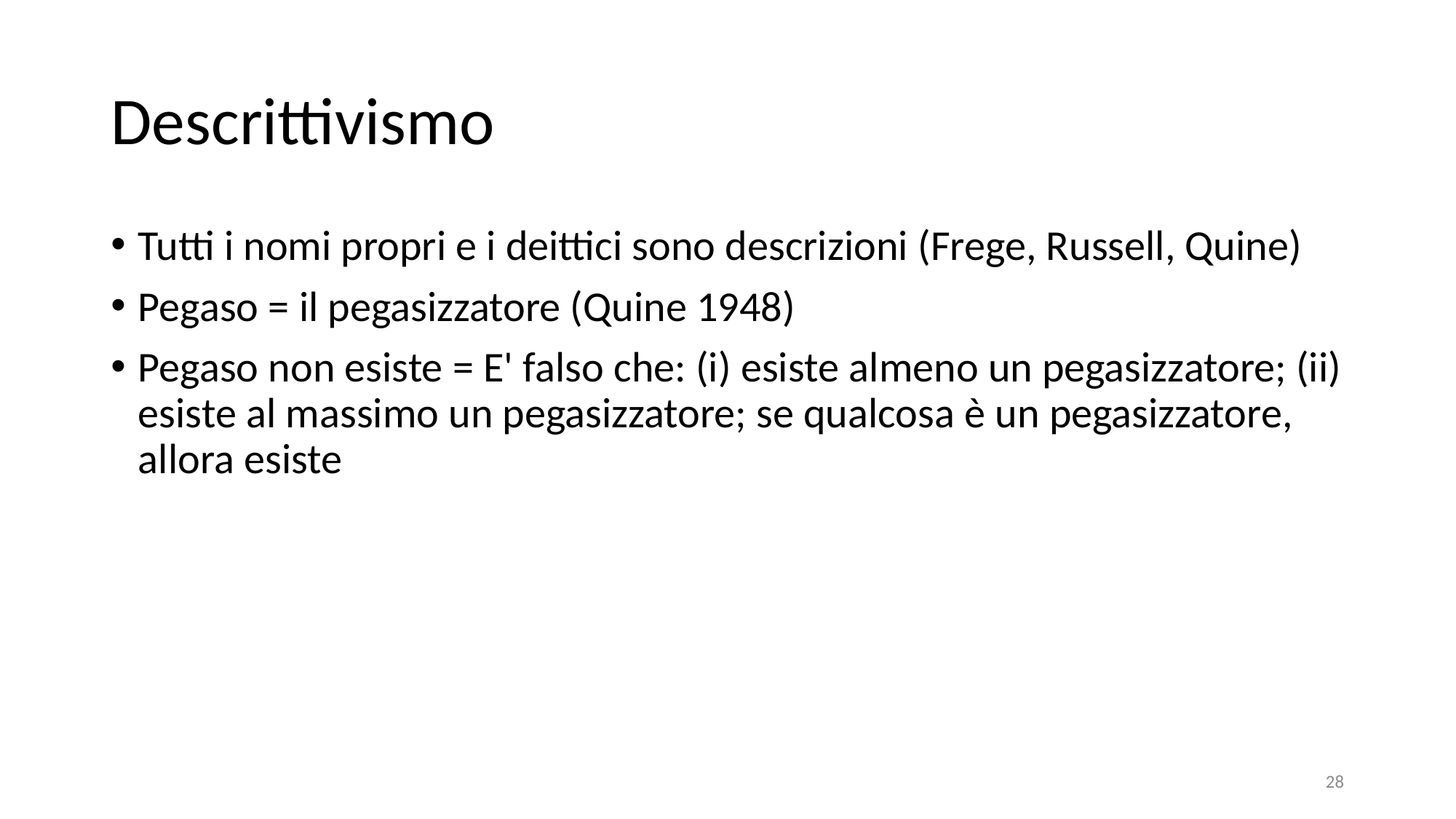

# Descrittivismo
Tutti i nomi propri e i deittici sono descrizioni (Frege, Russell, Quine)
Pegaso = il pegasizzatore (Quine 1948)
Pegaso non esiste = E' falso che: (i) esiste almeno un pegasizzatore; (ii) esiste al massimo un pegasizzatore; se qualcosa è un pegasizzatore, allora esiste

28